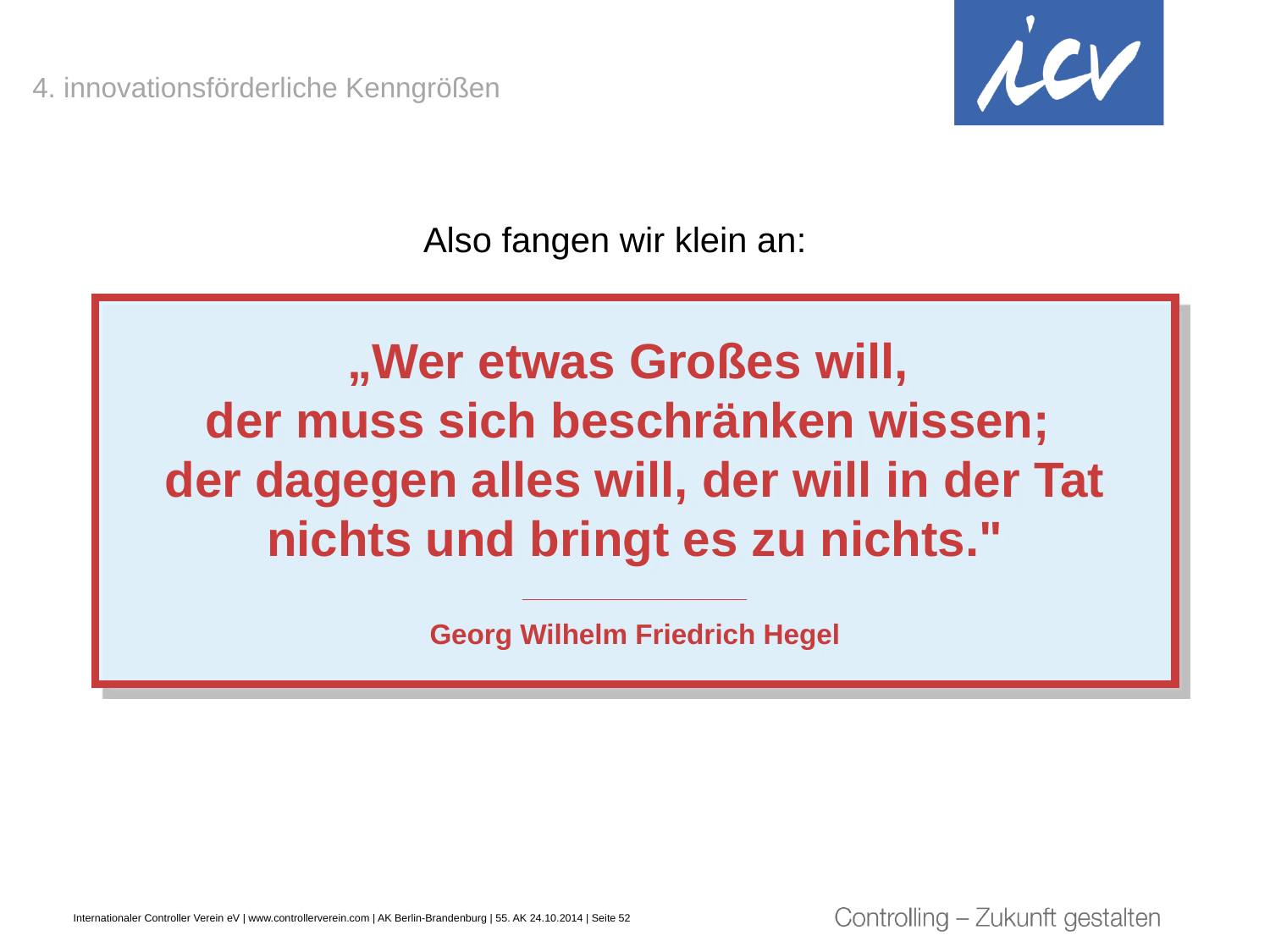

4. innovationsförderliche Kenngrößen
Also fangen wir klein an:
„Wer etwas Großes will,
der muss sich beschränken wissen;
der dagegen alles will, der will in der Tat nichts und bringt es zu nichts."
___________________
Georg Wilhelm Friedrich Hegel